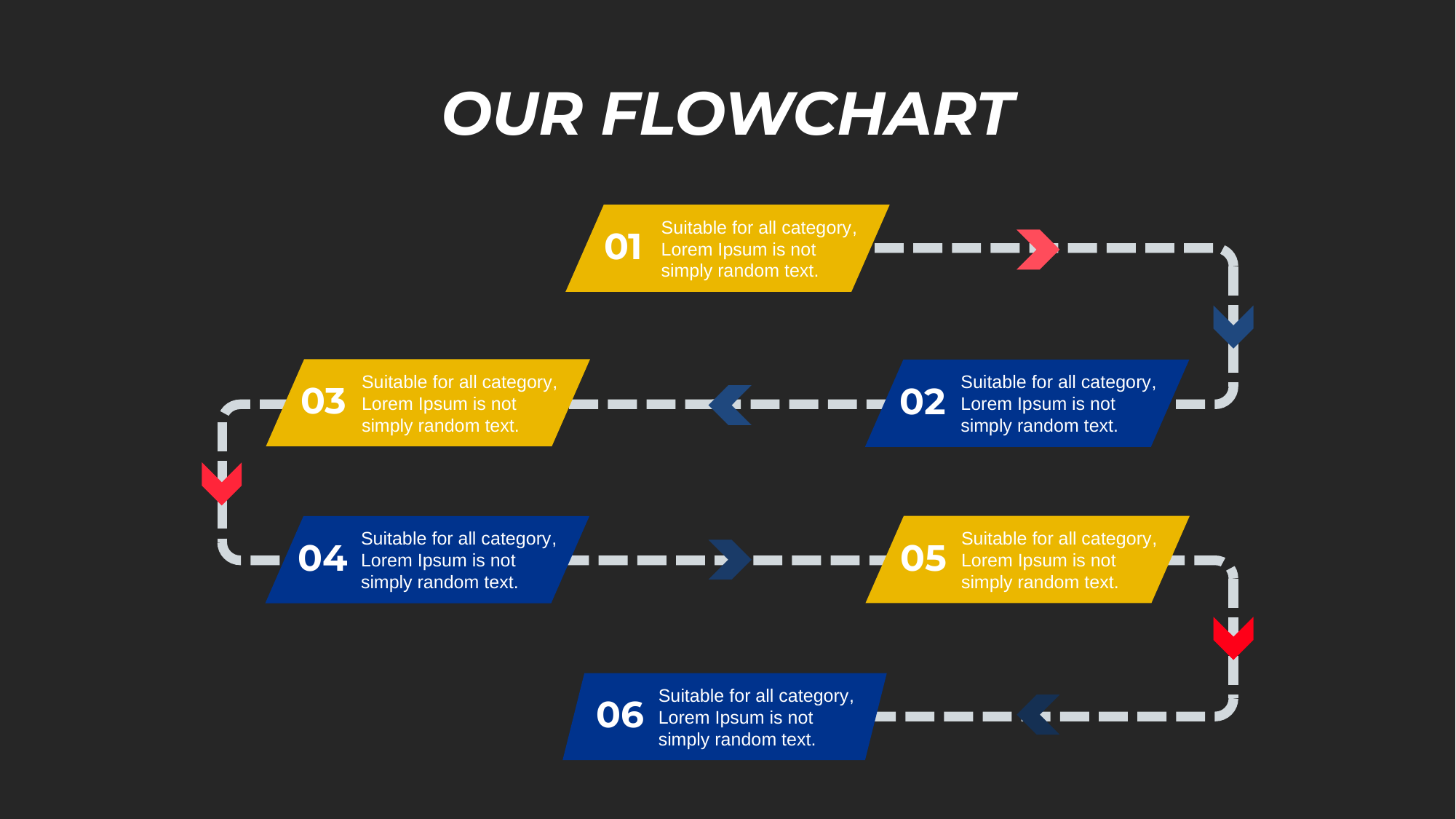

# OUR FLOWCHART

Suitable for all category, Lorem Ipsum is not simply random text.
01

Suitable for all category, Lorem Ipsum is not simply random text.
Suitable for all category, Lorem Ipsum is not simply random text.
03
02

Suitable for all category, Lorem Ipsum is not simply random text.
Suitable for all category, Lorem Ipsum is not simply random text.
05
04

Suitable for all category, Lorem Ipsum is not simply random text.
06